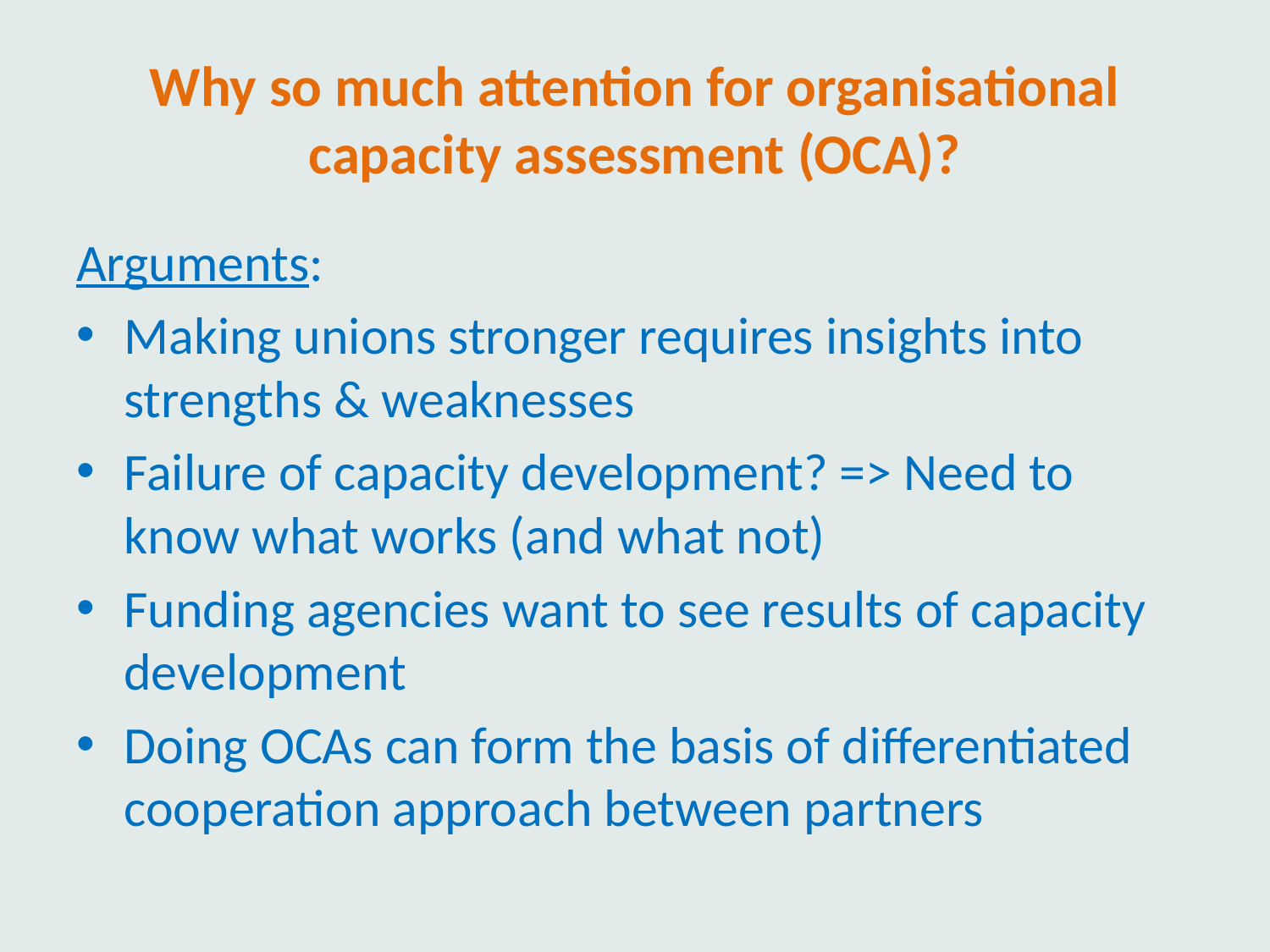

# Why so much attention for organisational capacity assessment (OCA)?
Arguments:
Making unions stronger requires insights into strengths & weaknesses
Failure of capacity development? => Need to know what works (and what not)
Funding agencies want to see results of capacity development
Doing OCAs can form the basis of differentiated cooperation approach between partners